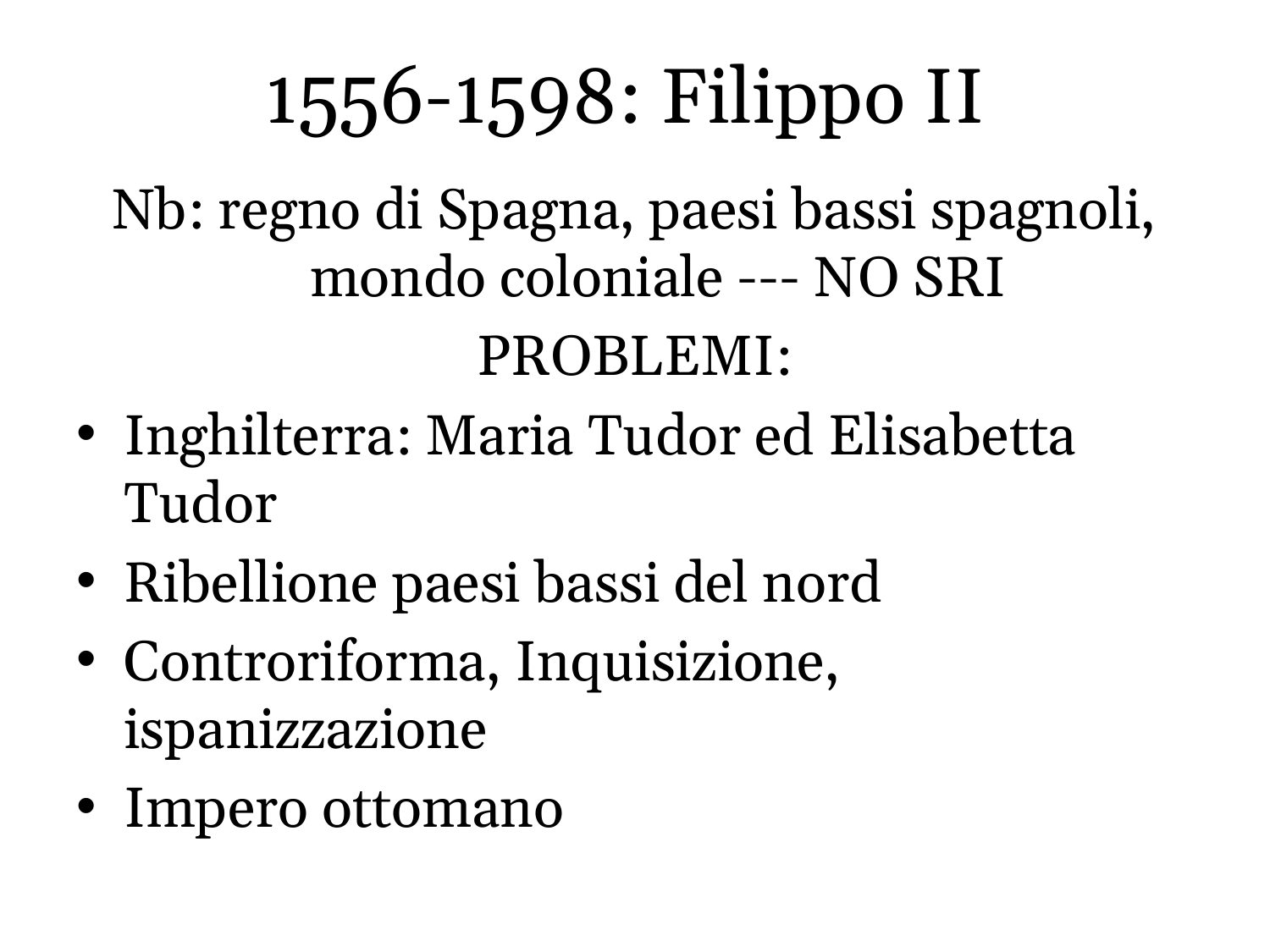

# 1556-1598: Filippo II
Nb: regno di Spagna, paesi bassi spagnoli, mondo coloniale --- NO SRI
PROBLEMI:
Inghilterra: Maria Tudor ed Elisabetta Tudor
Ribellione paesi bassi del nord
Controriforma, Inquisizione, ispanizzazione
Impero ottomano